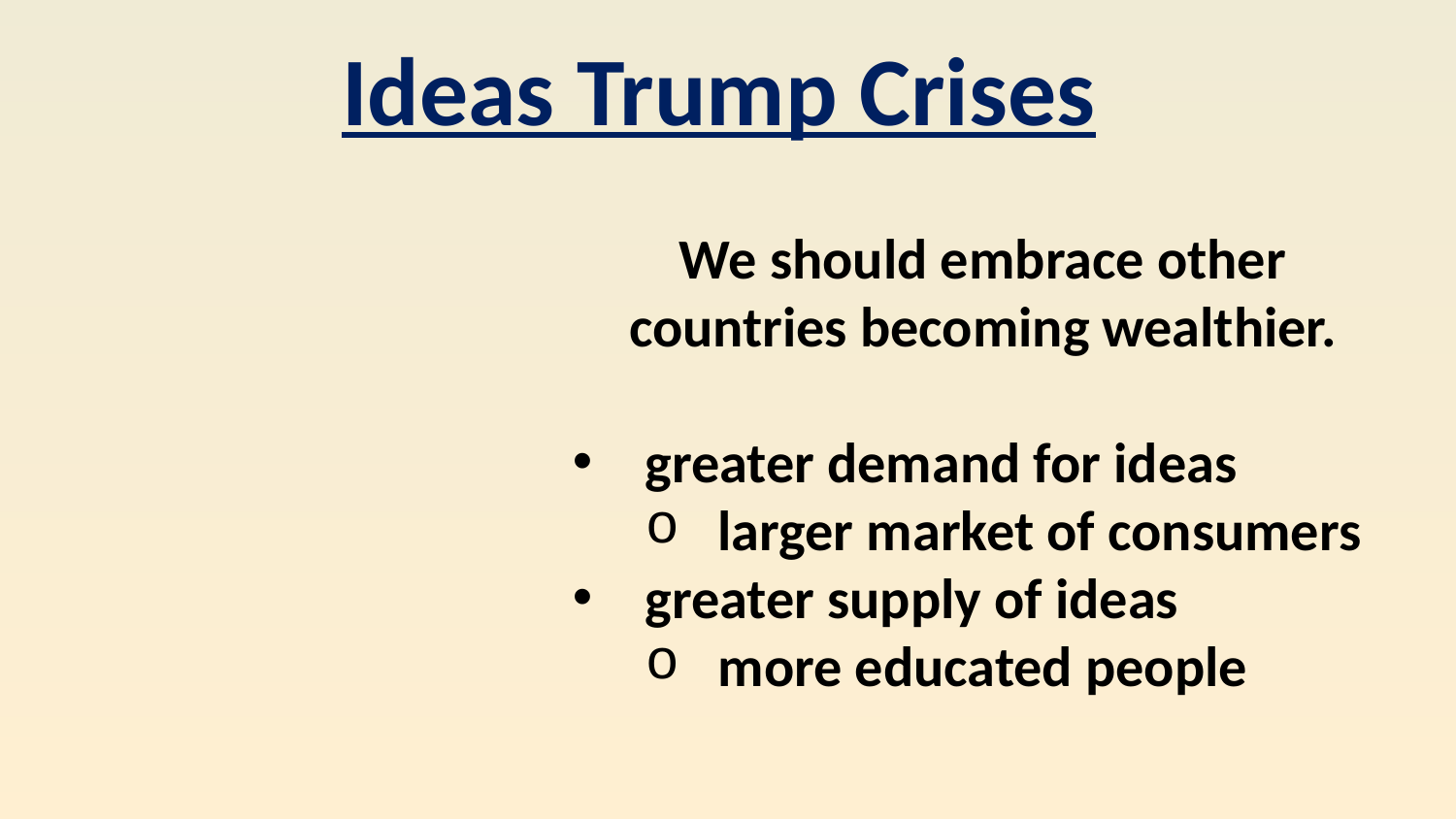

Ideas Trump Crises
We should embrace other countries becoming wealthier.

greater demand for ideas
larger market of consumers
greater supply of ideas
more educated people